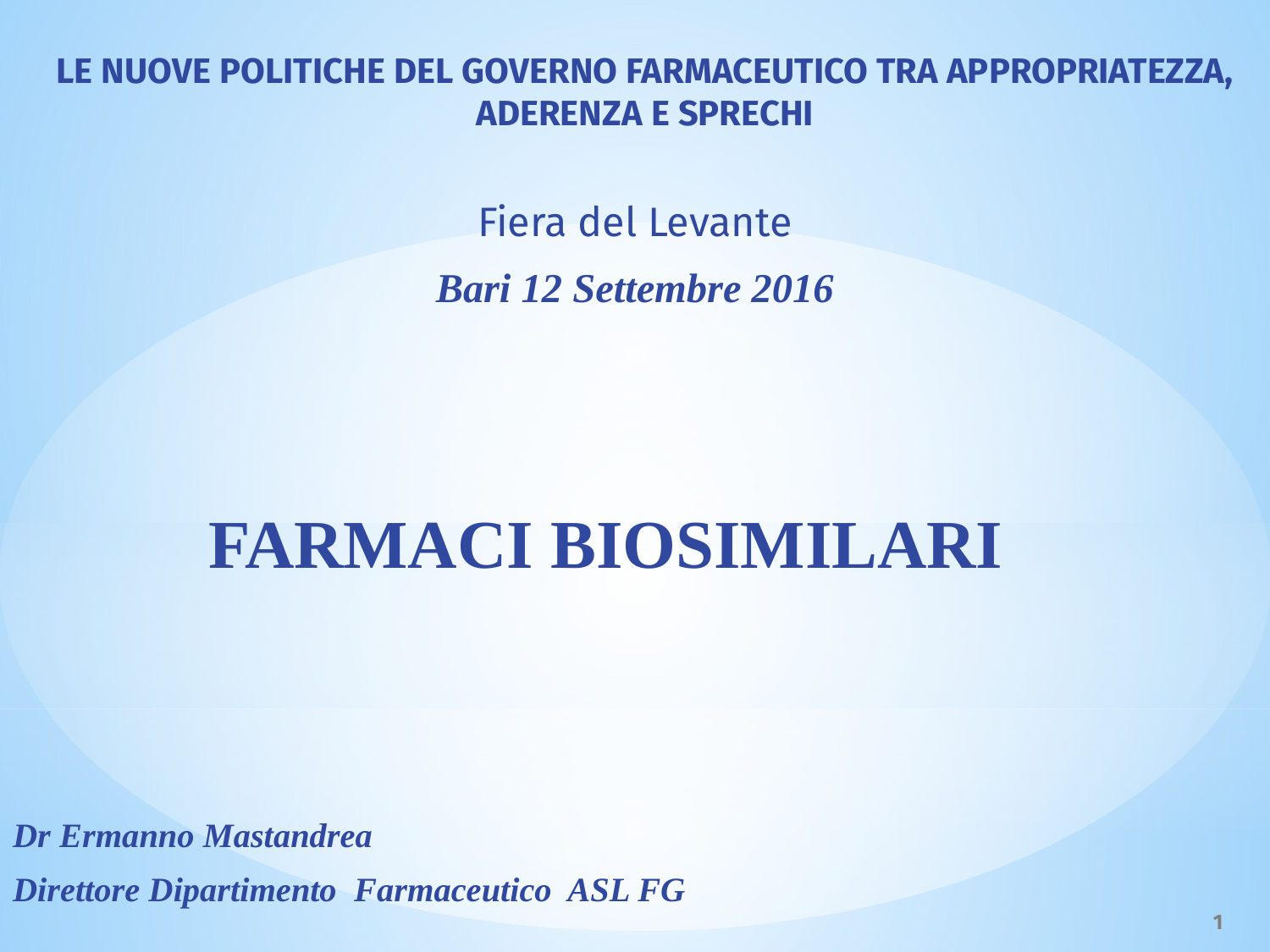

Fiera del Levante
Bari 12 Settembre 2016

                     FARMACI BIOSIMILARI

Dr Ermanno Mastandrea
Direttore Dipartimento  Farmaceutico  ASL FG
LE NUOVE POLITICHE DEL GOVERNO FARMACEUTICO TRA APPROPRIATEZZA, ADERENZA E SPRECHI

1